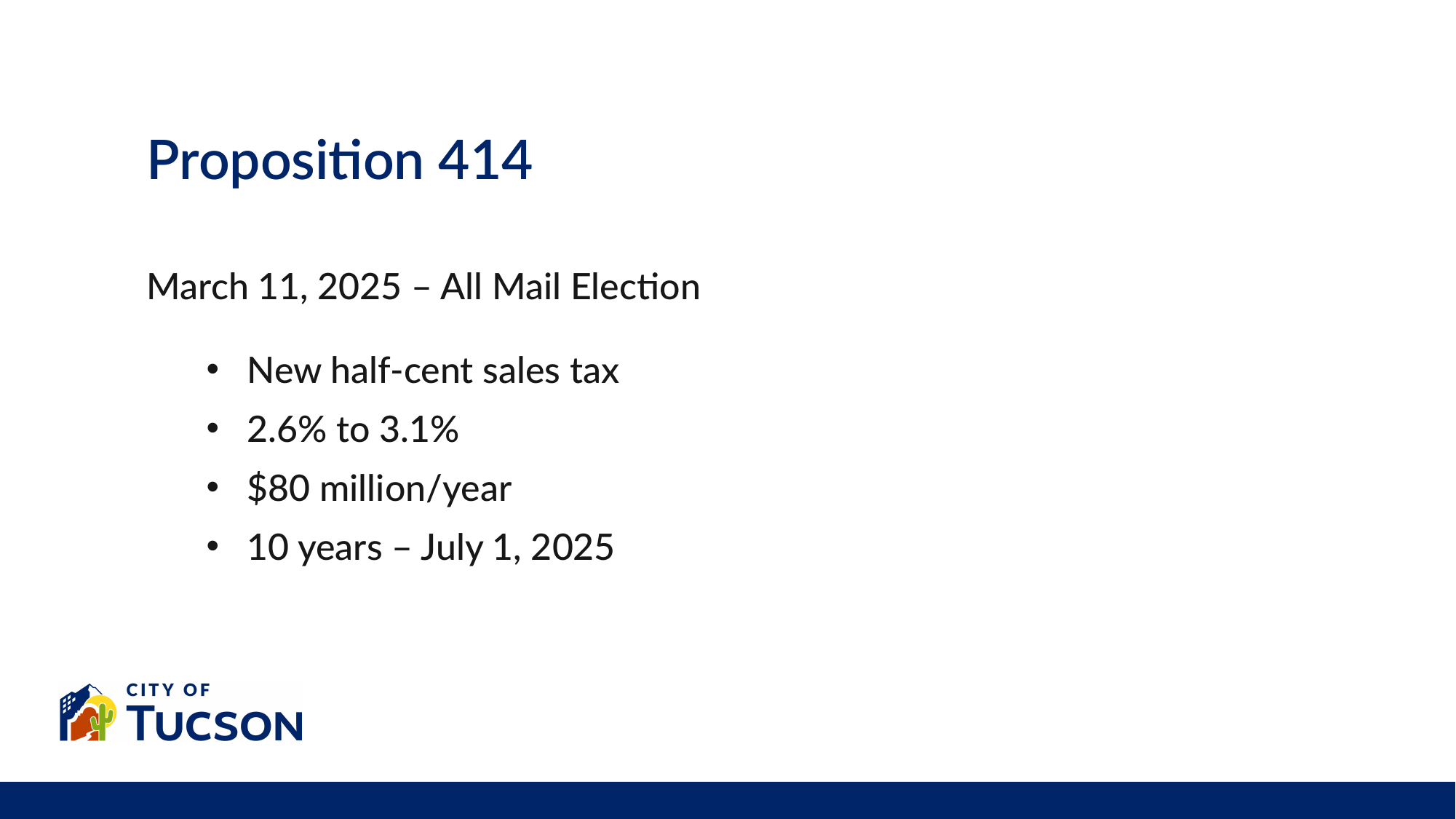

Proposition 414
March 11, 2025 – All Mail Election
New half-cent sales tax
2.6% to 3.1%
$80 million/year
10 years – July 1, 2025